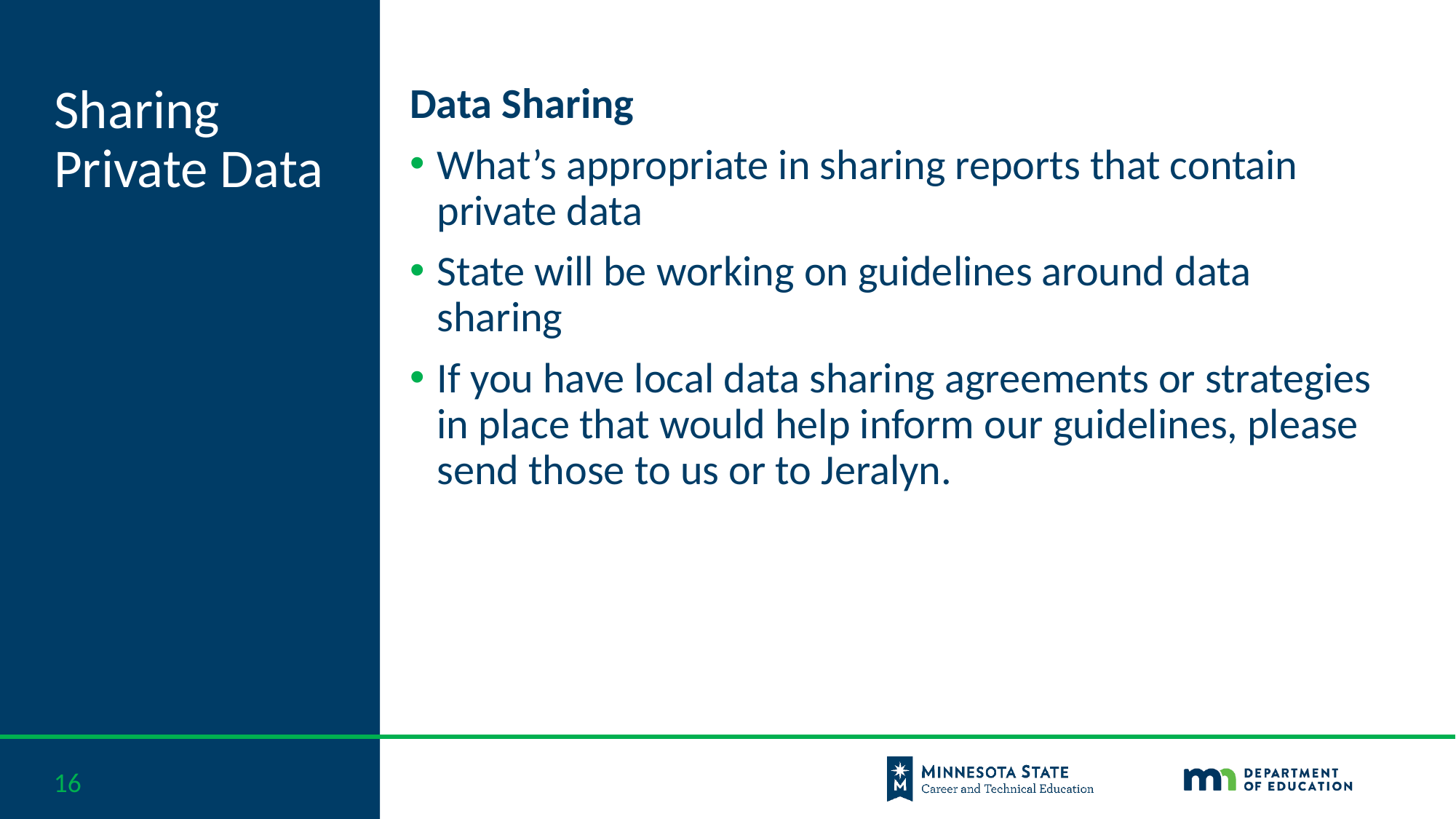

# Sharing Private Data
Data Sharing
What’s appropriate in sharing reports that contain private data
State will be working on guidelines around data sharing
If you have local data sharing agreements or strategies in place that would help inform our guidelines, please send those to us or to Jeralyn.
16